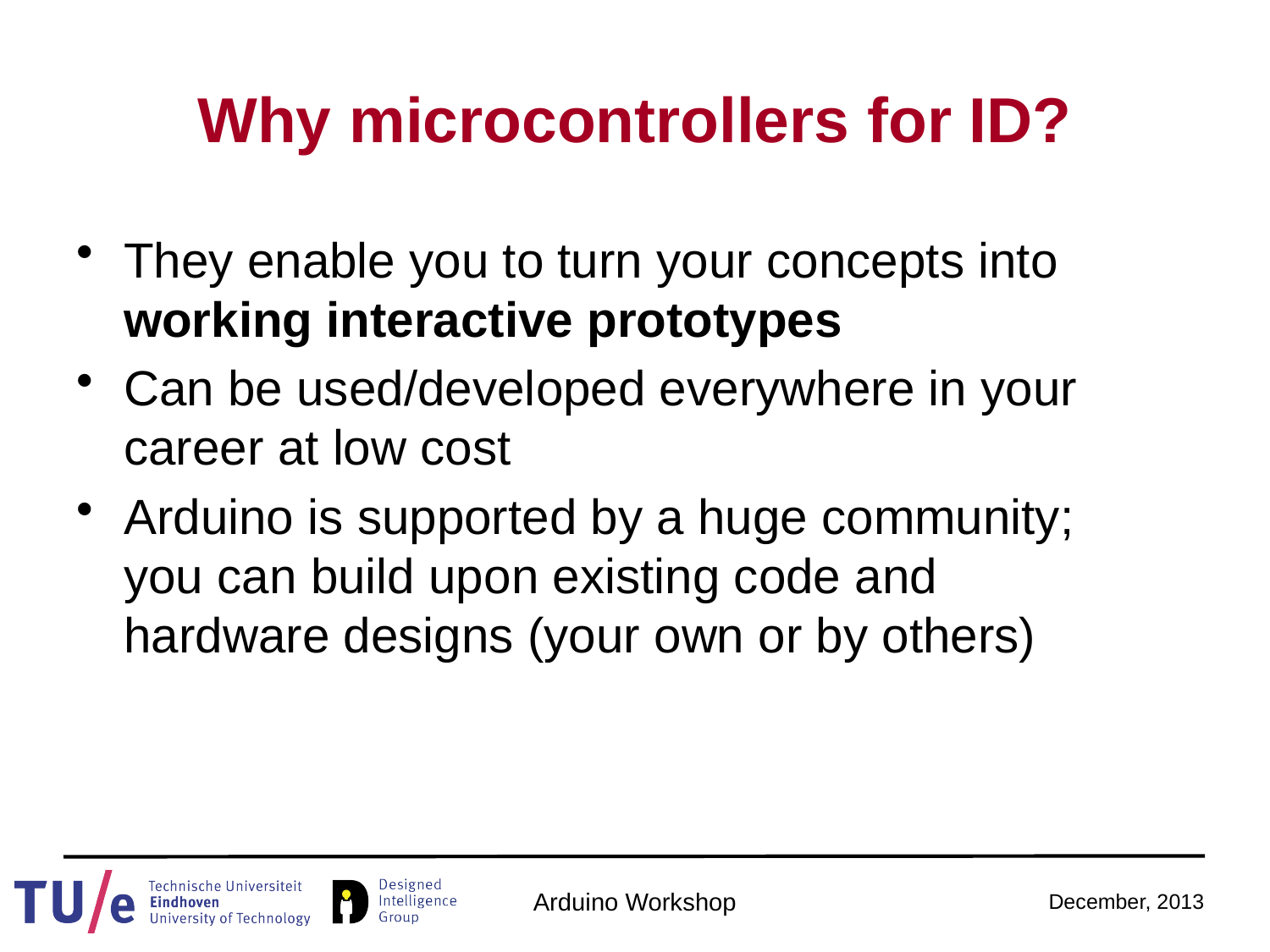

# Why microcontrollers for ID?
They enable you to turn your concepts into working interactive prototypes
Can be used/developed everywhere in your career at low cost
Arduino is supported by a huge community; you can build upon existing code and hardware designs (your own or by others)
Arduino Workshop